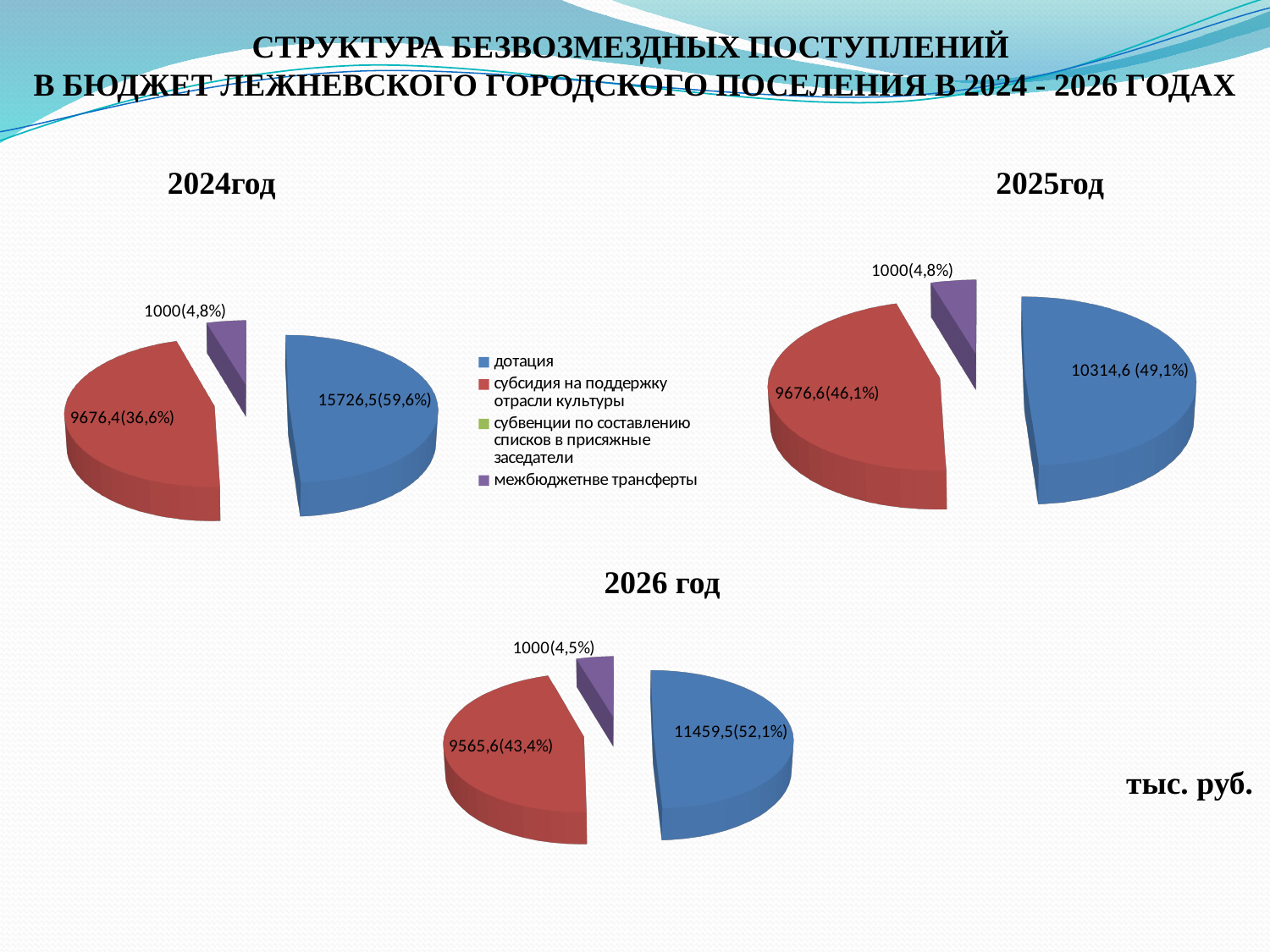

СТРУКТУРА БЕЗВОЗМЕЗДНЫХ ПОСТУПЛЕНИЙ
В БЮДЖЕТ ЛЕЖНЕВСКОГО ГОРОДСКОГО ПОСЕЛЕНИЯ В 2024 - 2026 ГОДАХ
2024год
2025год

[unsupported chart]

[unsupported chart]

2026 год

[unsupported chart]

тыс. руб.